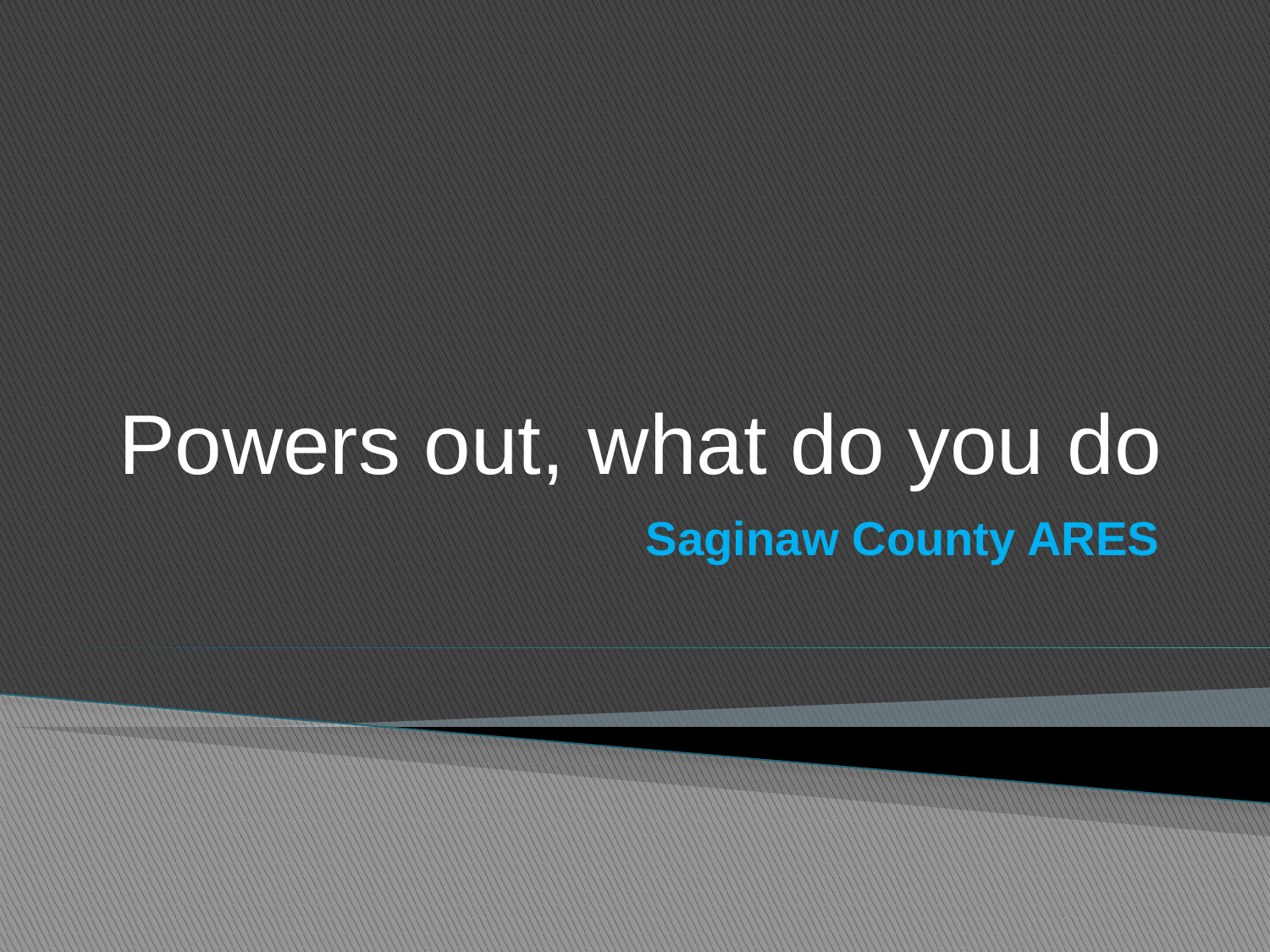

# Powers out, what do you do
Saginaw County ARES